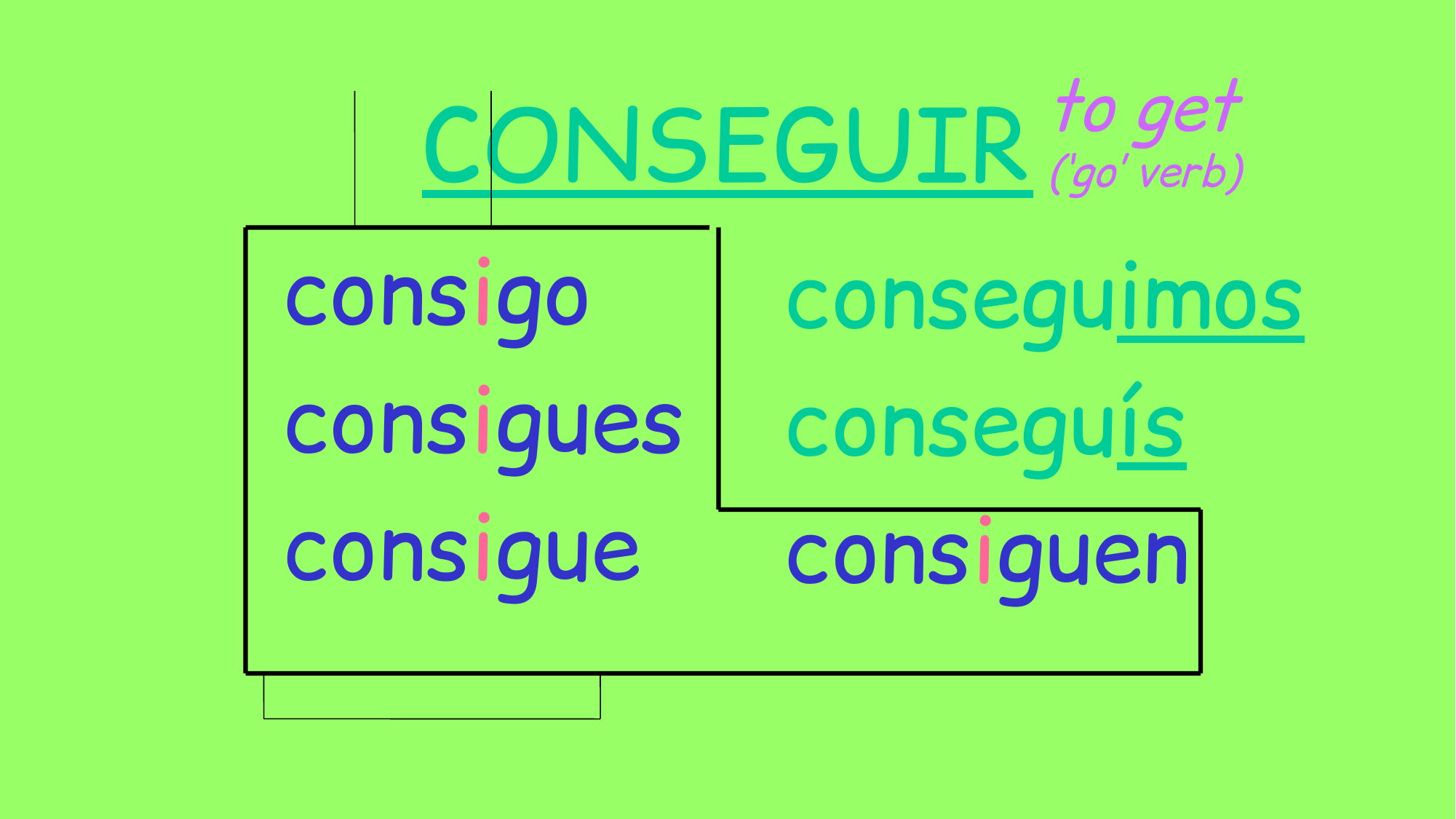

to get
(‘go’ verb)
# CONSEGUIR

 consigo
 consigues
 consigue

 conseguimos
 conseguís
 consiguen